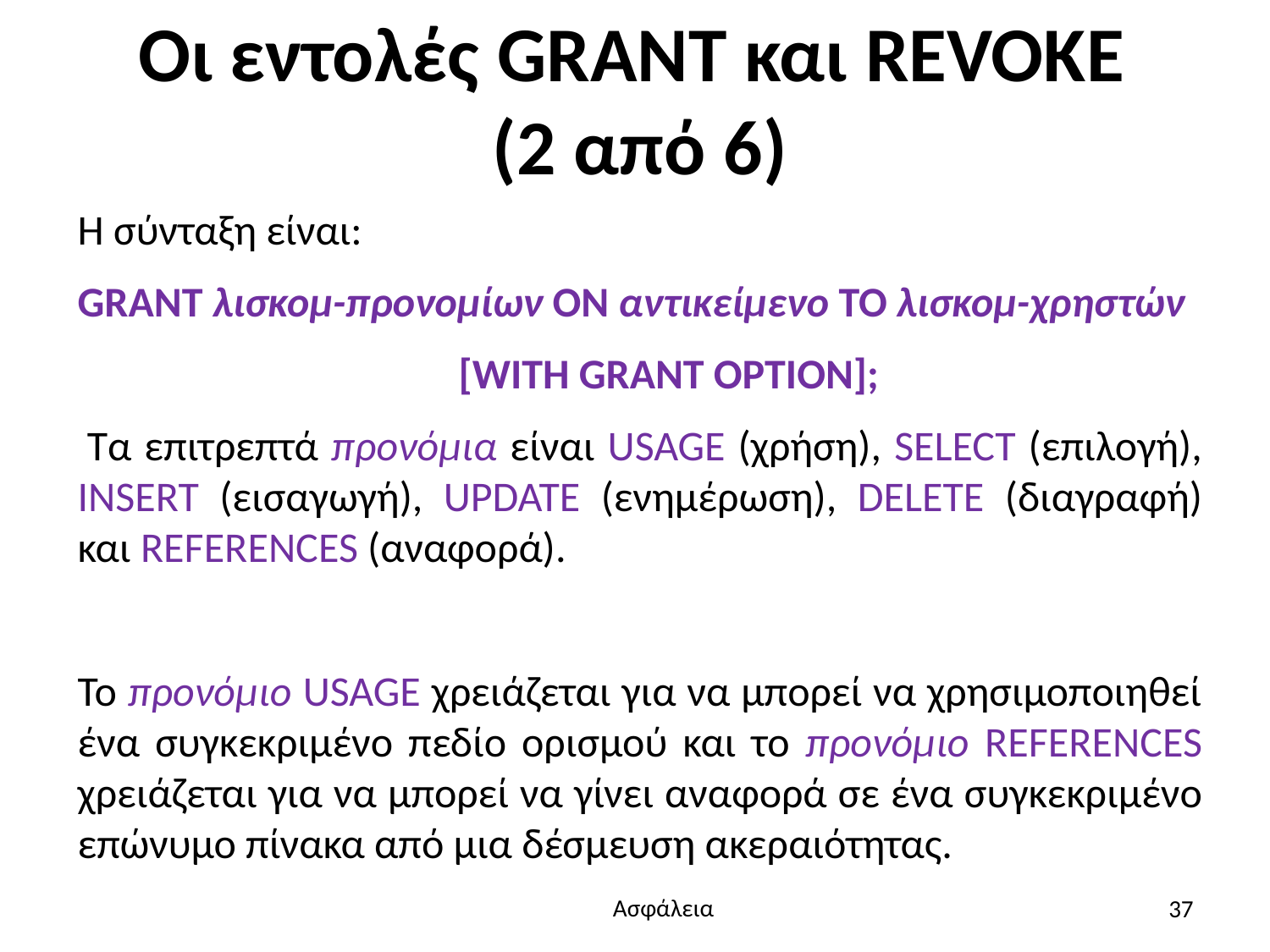

# Οι εντολές GRANT και REVOKE (2 από 6)
Η σύνταξη είναι:
GRANT λισκομ-προνομίων ON αντικείμενο TO λισκομ-χρηστών
			[WITH GRANT OPTION];
 Τα επιτρεπτά προνόμια είναι USAGE (χρήση), SELECT (επιλογή), INSERT (εισαγωγή), UPDATE (ενημέρωση), DELETE (διαγραφή) και REFERENCES (αναφορά).

Το προνόμιο USAGE χρειάζεται για να μπορεί να χρησιμοποιηθεί ένα συγκεκριμένο πεδίο ορισμού και το προνόμιο REFERENCES χρειάζεται για να μπορεί να γίνει αναφορά σε ένα συγκεκριμένο επώνυμο πίνακα από μια δέσμευση ακεραιότητας.

37
Ασφάλεια